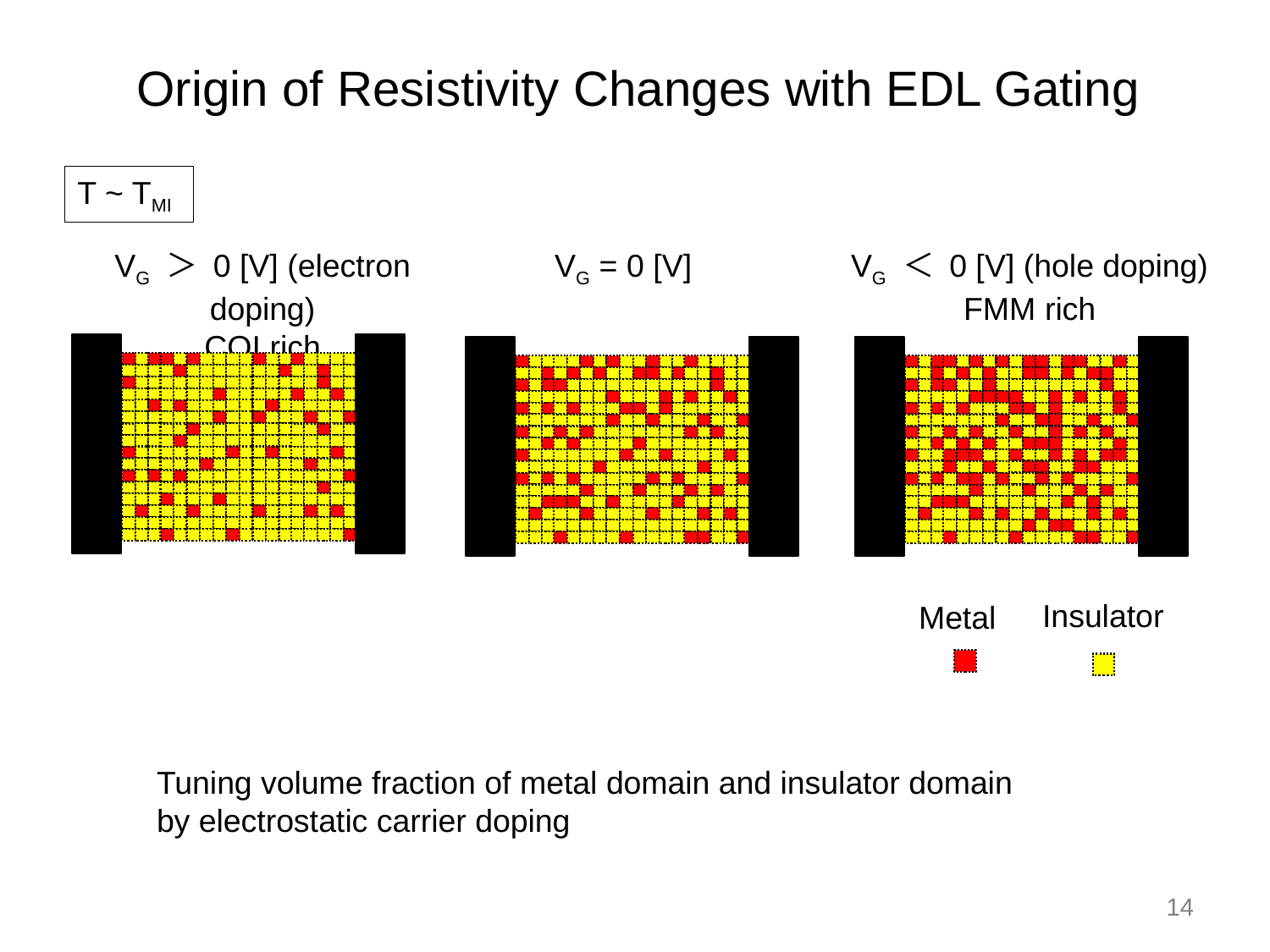

Origin of Resistivity Changes with EDL Gating
T ~ TMI
VG ＞ 0 [V] (electron doping)
COI rich

VG = 0 [V]
VG ＜ 0 [V] (hole doping) FMM rich

Insulator

Metal

Tuning volume fraction of metal domain and insulator domain
by electrostatic carrier doping
14